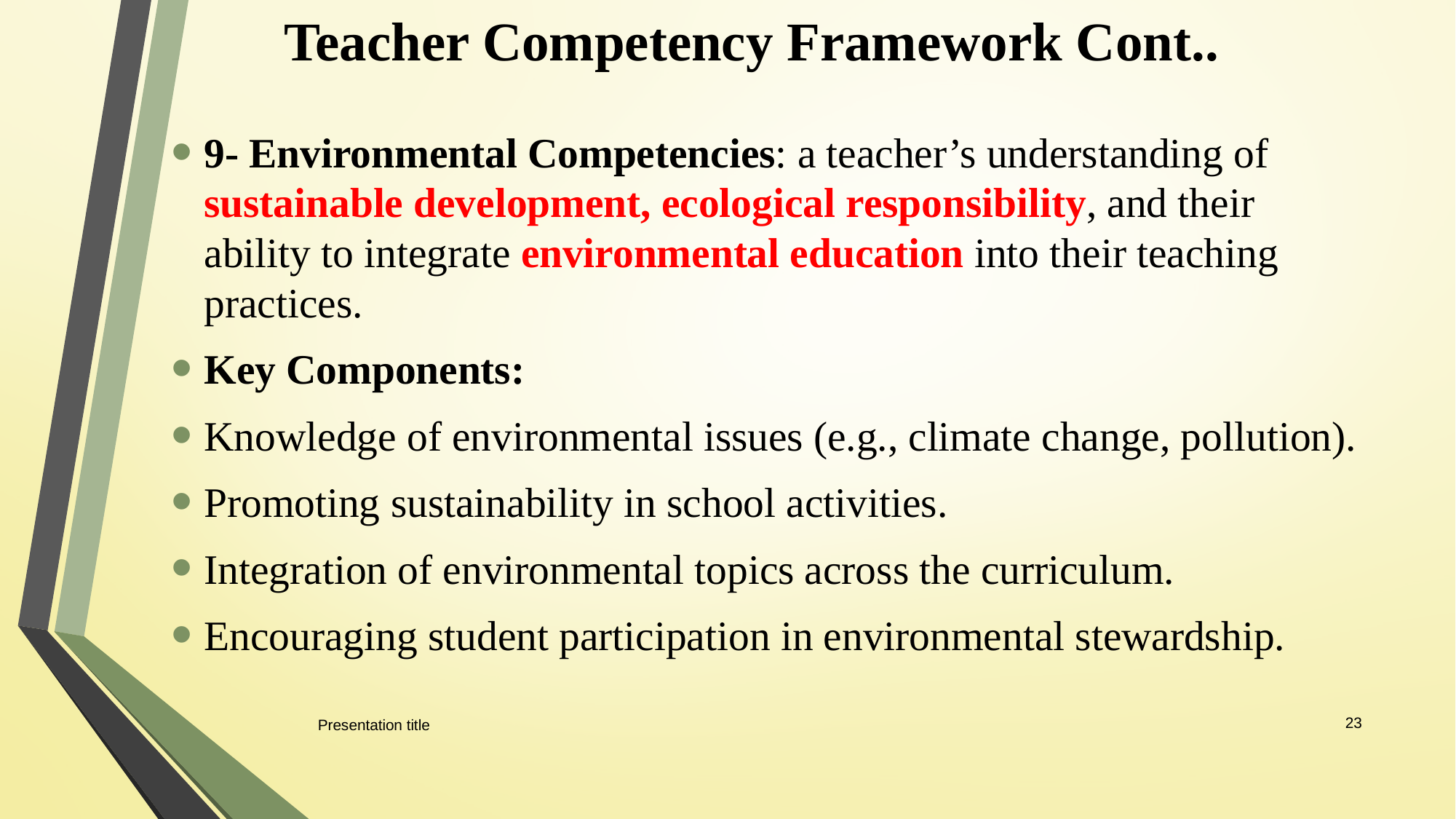

# Teacher Competency Framework Cont..
9- Environmental Competencies: a teacher’s understanding of sustainable development, ecological responsibility, and their ability to integrate environmental education into their teaching practices.
Key Components:
Knowledge of environmental issues (e.g., climate change, pollution).
Promoting sustainability in school activities.
Integration of environmental topics across the curriculum.
Encouraging student participation in environmental stewardship.

23
Presentation title